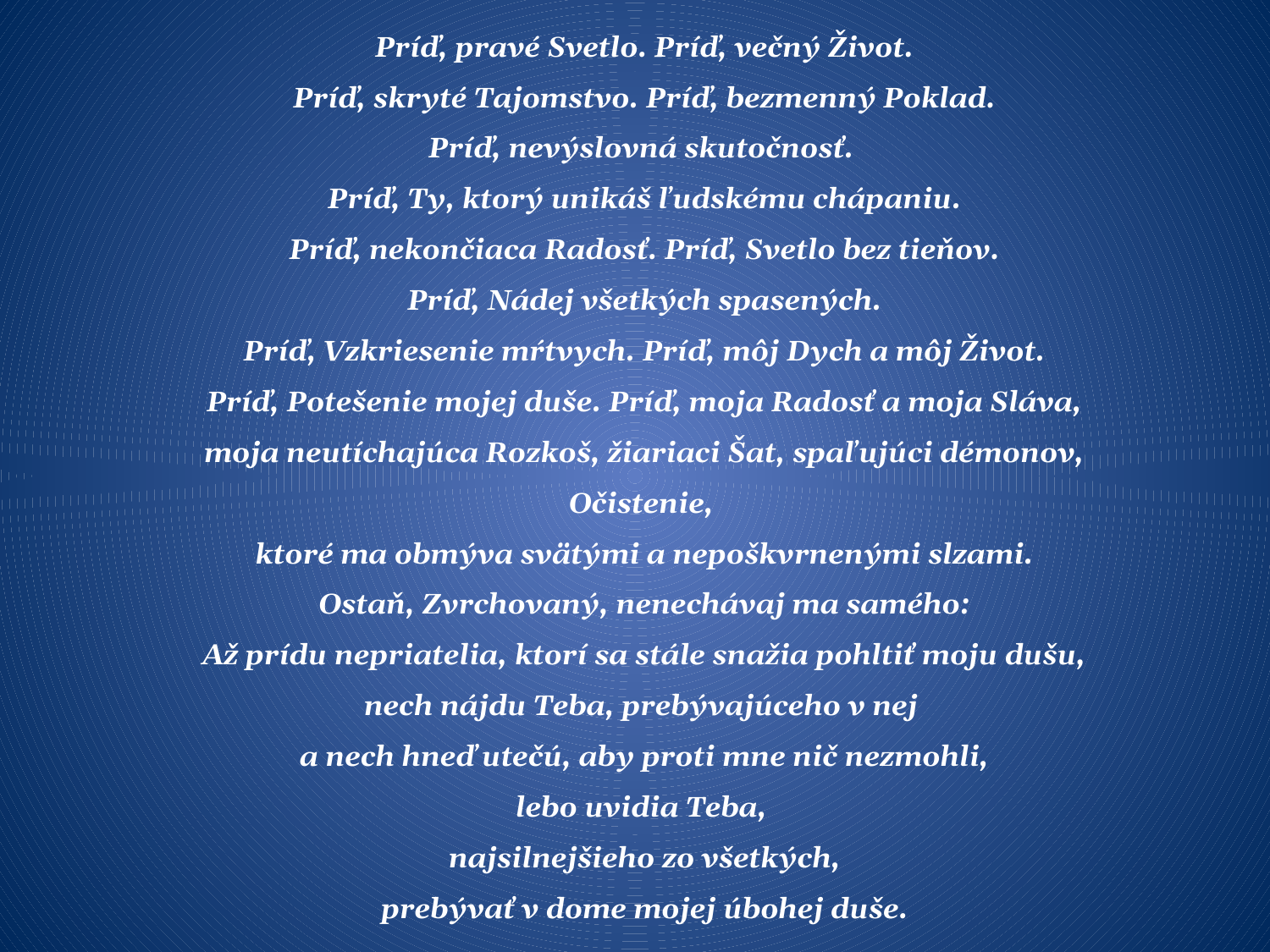

Príď, pravé Svetlo. Príď, večný Život.
Príď, skryté Tajomstvo. Príď, bezmenný Poklad.
Príď, nevýslovná skutočnosť.
Príď, Ty, ktorý unikáš ľudskému chápaniu.
Príď, nekončiaca Radosť. Príď, Svetlo bez tieňov.
Príď, Nádej všetkých spasených.
Príď, Vzkriesenie mŕtvych. Príď, môj Dych a môj Život.
Príď, Potešenie mojej duše. Príď, moja Radosť a moja Sláva,
moja neutíchajúca Rozkoš, žiariaci Šat, spaľujúci démonov,
Očistenie,
ktoré ma obmýva svätými a nepoškvrnenými slzami.
Ostaň, Zvrchovaný, nenechávaj ma samého:
Až prídu nepriatelia, ktorí sa stále snažia pohltiť moju dušu,
nech nájdu Teba, prebývajúceho v nej
a nech hneď utečú, aby proti mne nič nezmohli,
lebo uvidia Teba,
najsilnejšieho zo všetkých,
prebývať v dome mojej úbohej duše.